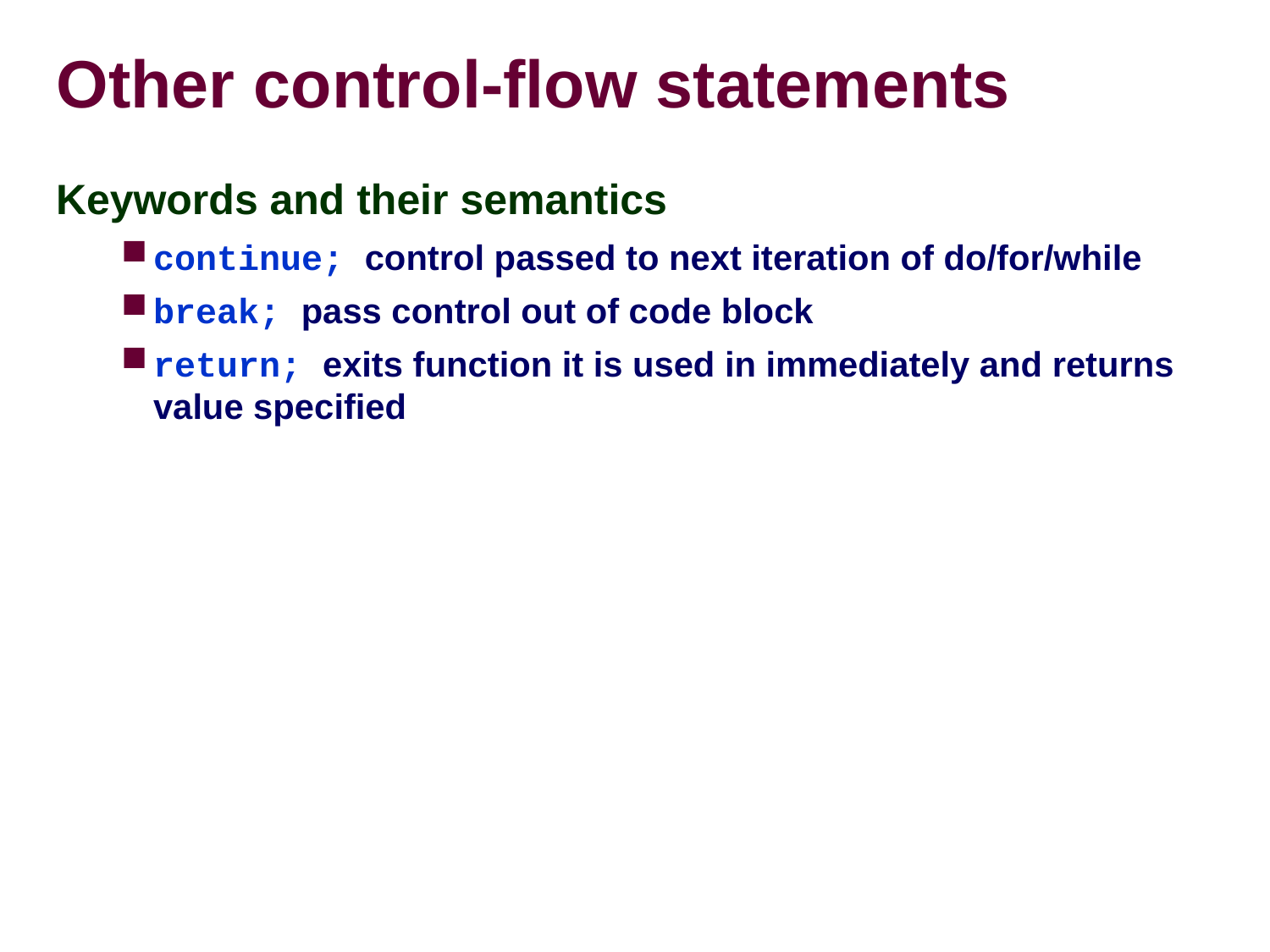

# Other control-flow statements

Keywords and their semantics
continue; control passed to next iteration of do/for/while
break; pass control out of code block
return; exits function it is used in immediately and returns value specified